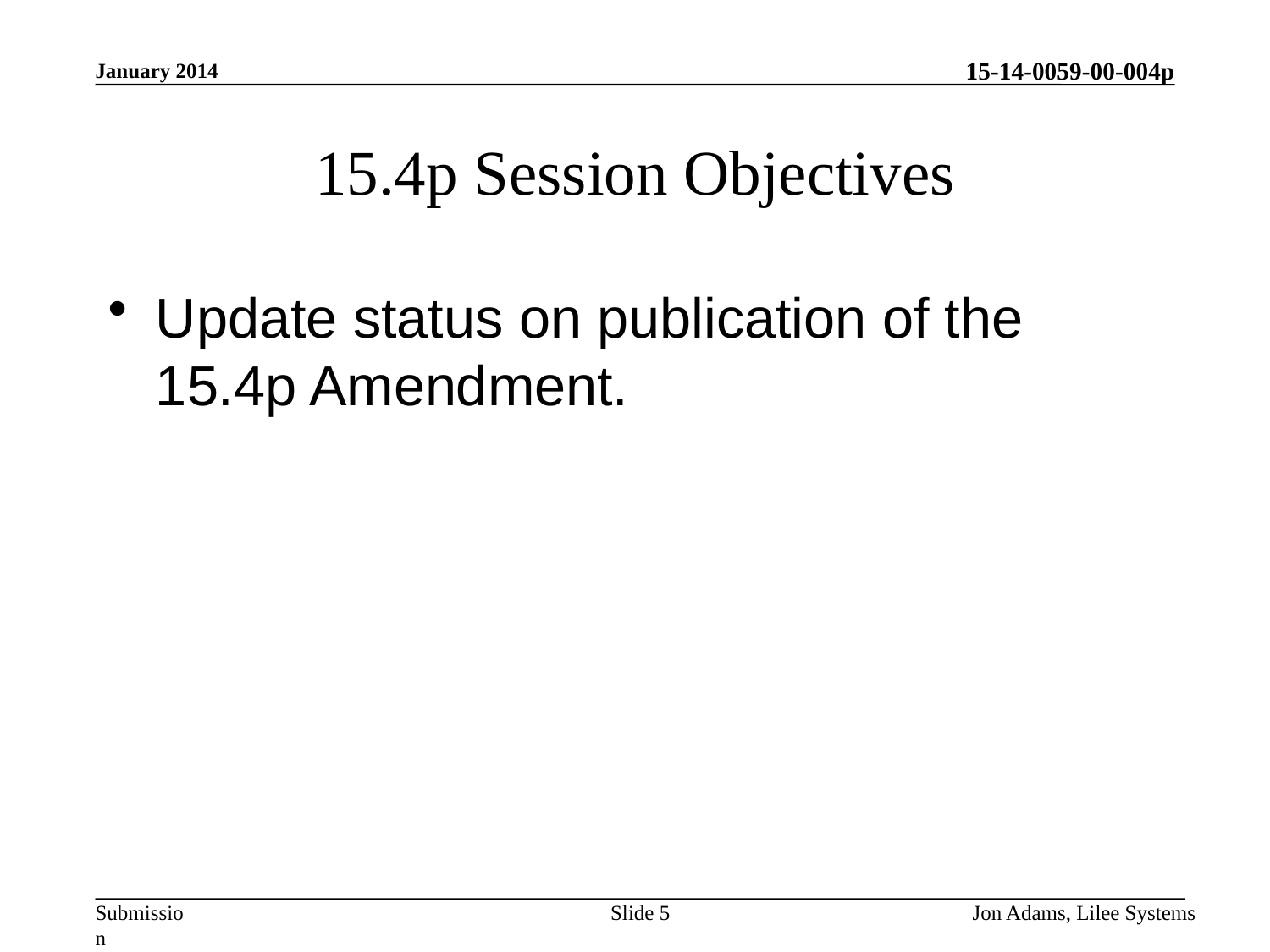

January 2014
# 15.4p Session Objectives
Update status on publication of the 15.4p Amendment.
Slide 5
Jon Adams, Lilee Systems